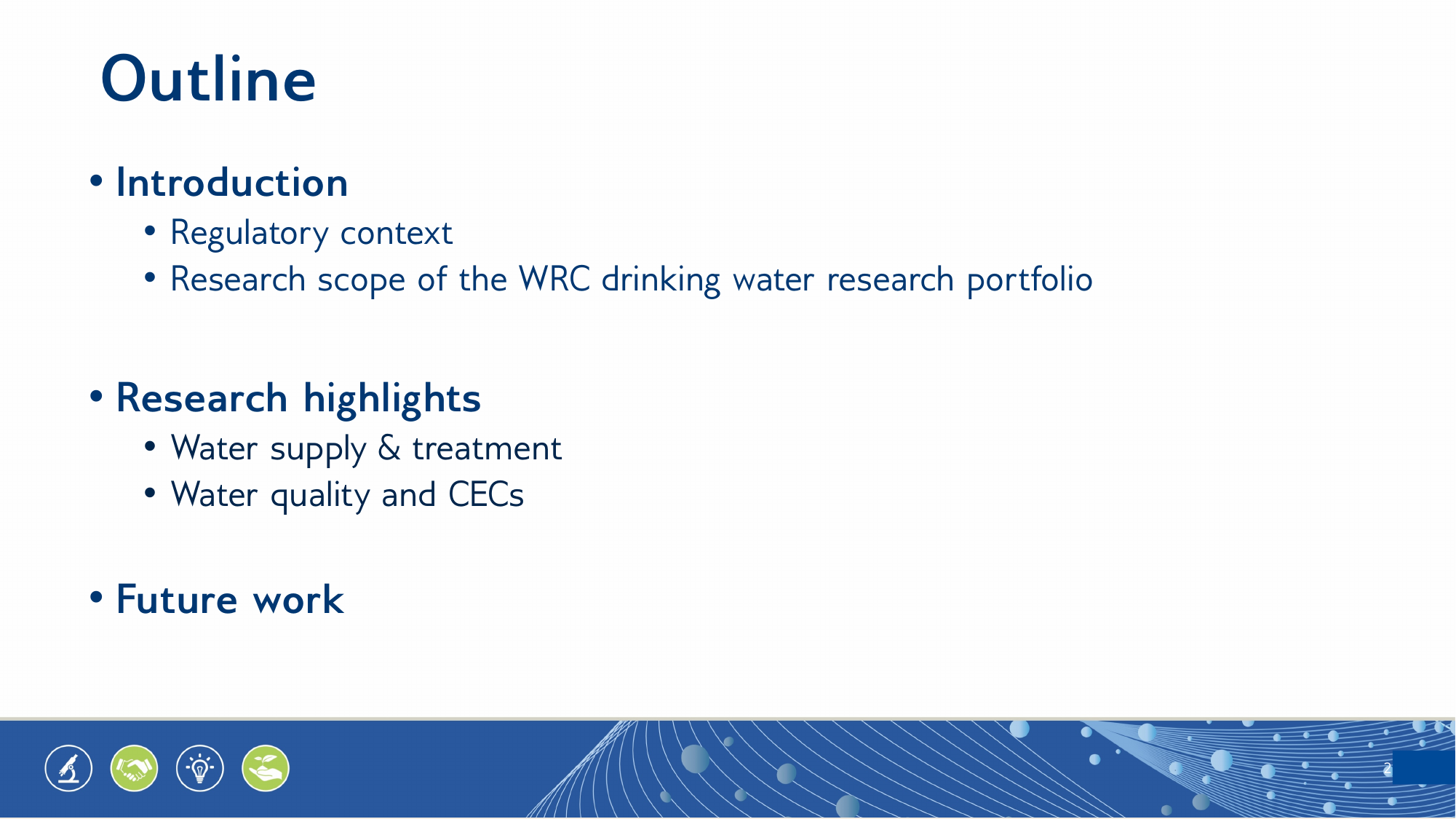

# Outline
Introduction
Regulatory context
Research scope of the WRC drinking water research portfolio

Research highlights
Water supply & treatment
Water quality and CECs

Future work